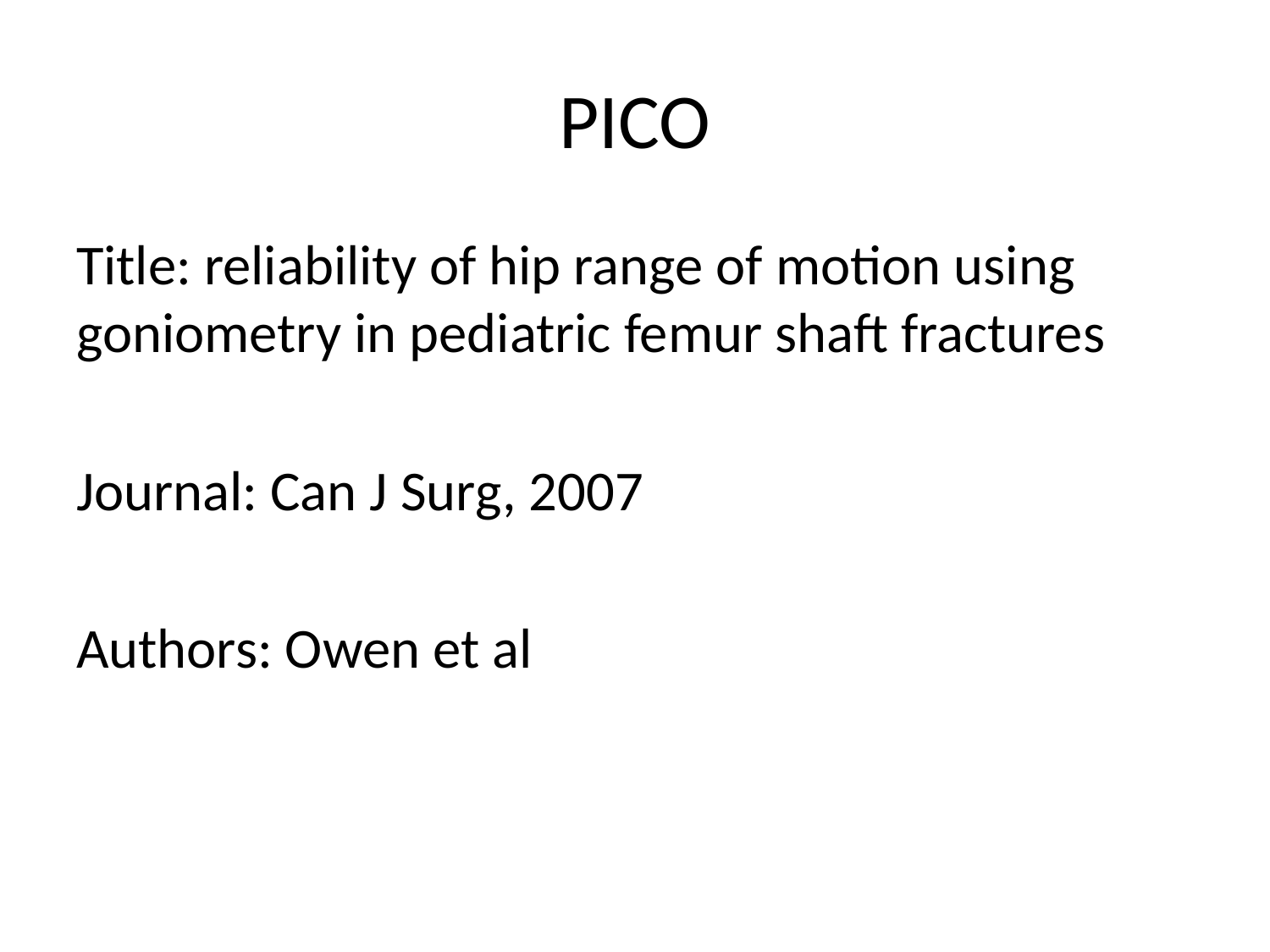

# PICO
Title: reliability of hip range of motion using goniometry in pediatric femur shaft fractures

Journal: Can J Surg, 2007

Authors: Owen et al